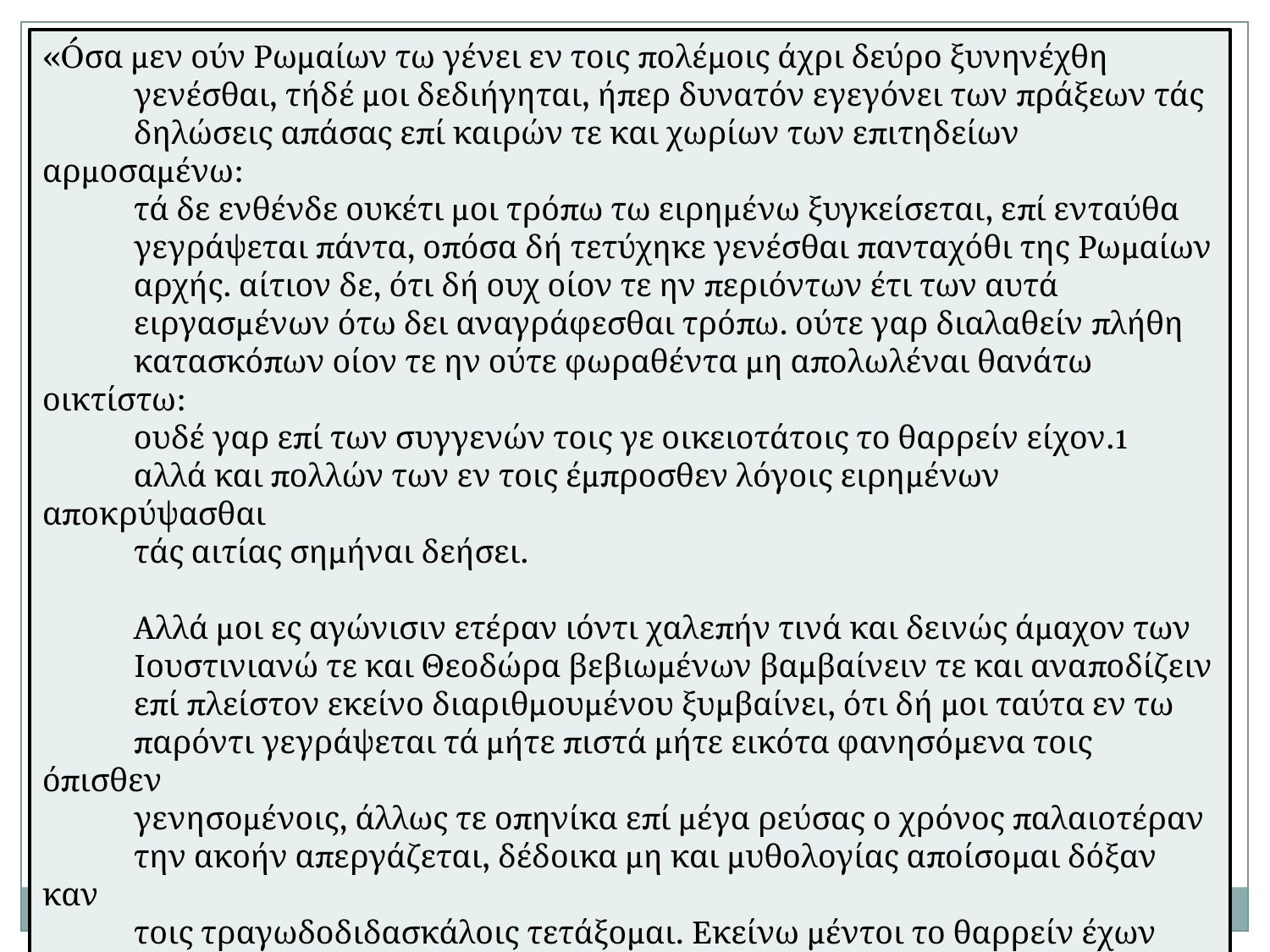

«Όσα μεν ούν Ρωμαίων τω γένει εν τοις πολέμοις άχρι δεύρο ξυνηνέχθη
            γενέσθαι, τήδέ μοι δεδιήγηται, ήπερ δυνατόν εγεγόνει των πράξεων τάς
            δηλώσεις απάσας επί καιρών τε και χωρίων των επιτηδείων αρμοσαμένω:
            τά δε ενθένδε ουκέτι μοι τρόπω τω ειρημένω ξυγκείσεται, επί ενταύθα
            γεγράψεται πάντα, οπόσα δή τετύχηκε γενέσθαι πανταχόθι της Ρωμαίων
            αρχής. αίτιον δε, ότι δή ουχ οίον τε ην περιόντων έτι των αυτά
            ειργασμένων ότω δει αναγράφεσθαι τρόπω. ούτε γαρ διαλαθείν πλήθη
            κατασκόπων οίον τε ην ούτε φωραθέντα μη απολωλέναι θανάτω οικτίστω:
            ουδέ γαρ επί των συγγενών τοις γε οικειοτάτοις το θαρρείν είχον.1
            αλλά και πολλών των εν τοις έμπροσθεν λόγοις ειρημένων αποκρύψασθαι
            τάς αιτίας σημήναι δεήσει.

            Αλλά μοι ες αγώνισιν ετέραν ιόντι χαλεπήν τινά και δεινώς άμαχον των
            Ιουστινιανώ τε και Θεοδώρα βεβιωμένων βαμβαίνειν τε και αναποδίζειν
            επί πλείστον εκείνο διαριθμουμένου ξυμβαίνει, ότι δή μοι ταύτα εν τω
            παρόντι γεγράψεται τά μήτε πιστά μήτε εικότα φανησόμενα τοις όπισθεν
            γενησομένοις, άλλως τε οπηνίκα επί μέγα ρεύσας ο χρόνος παλαιοτέραν
            την ακοήν απεργάζεται, δέδοικα μη και μυθολογίας αποίσομαι δόξαν καν
            τοις τραγωδοδιδασκάλοις τετάξομαι. Εκείνω μέντοι το θαρρείν έχων ουκ
            αμαρτύρητος ο λόγος εστίν. Οι γαρ νυν άνθρωποι δαημονέστατοι
            μάρτυρες των πράξεων όντες αξιόχρεω παραπομποί ες τον έπειτα χρόνον
            της υπέρ αυτών πίστεως έσονται…».2
2
Αμαλία Κ. Ηλιάδη, φιλόλογος-ιστορικός